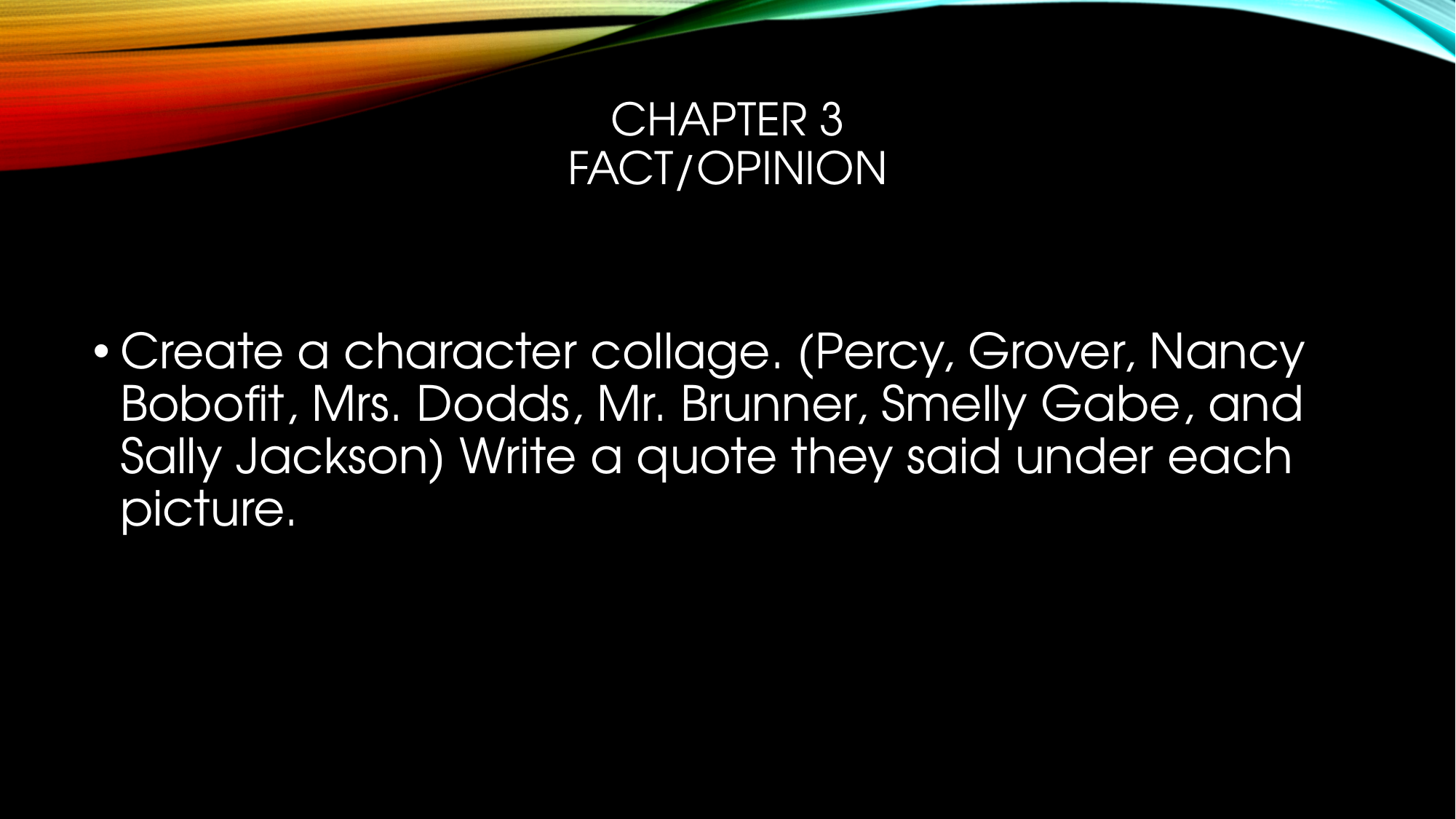

# Chapter 3 Fact/Opinion
Create a character collage. (Percy, Grover, Nancy Bobofit, Mrs. Dodds, Mr. Brunner, Smelly Gabe, and Sally Jackson) Write a quote they said under each picture.